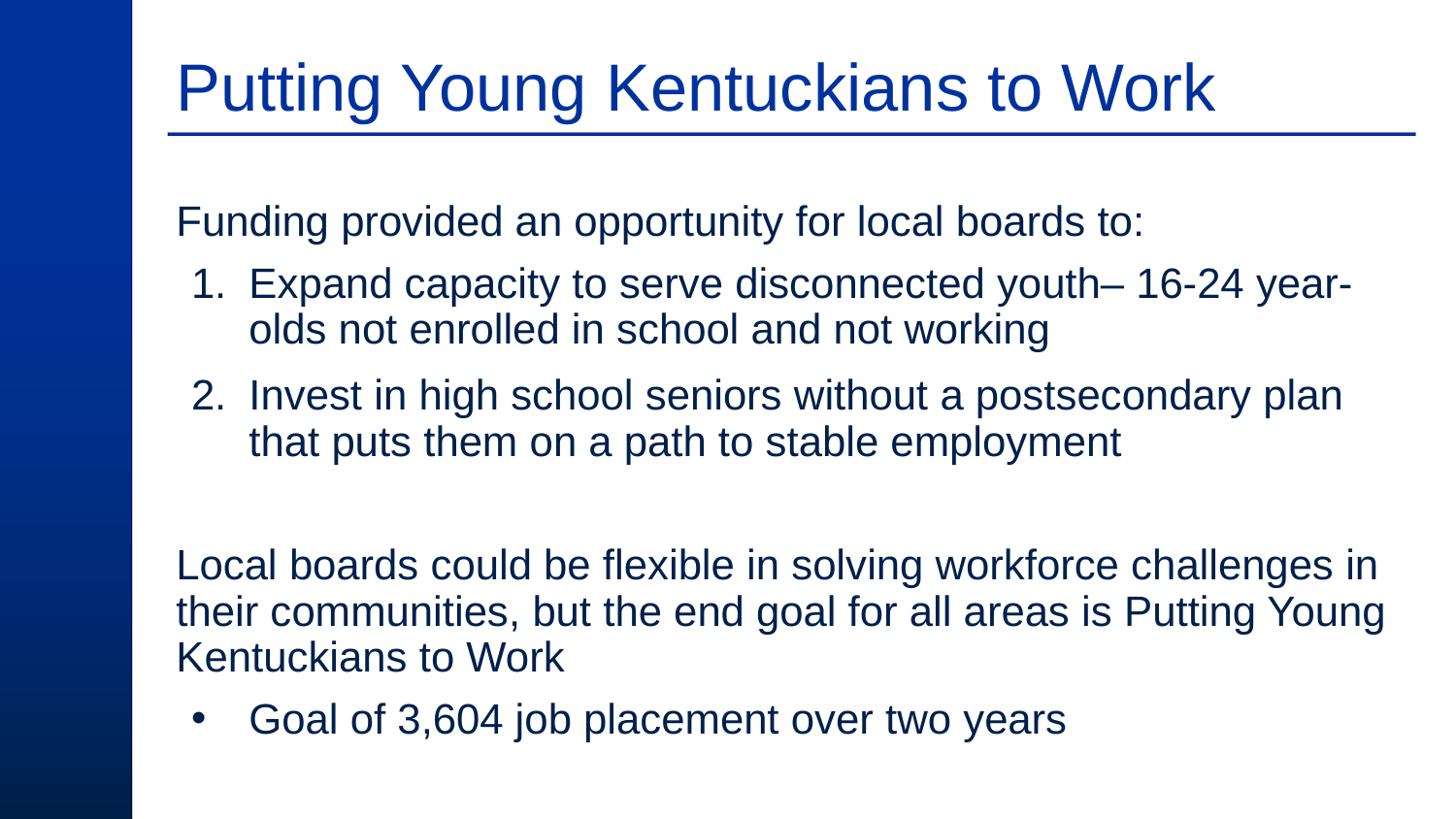

# Putting Young Kentuckians to Work
Funding provided an opportunity for local boards to:
Expand capacity to serve disconnected youth– 16-24 year-olds not enrolled in school and not working
Invest in high school seniors without a postsecondary plan that puts them on a path to stable employment

Local boards could be flexible in solving workforce challenges in their communities, but the end goal for all areas is Putting Young Kentuckians to Work
Goal of 3,604 job placement over two years